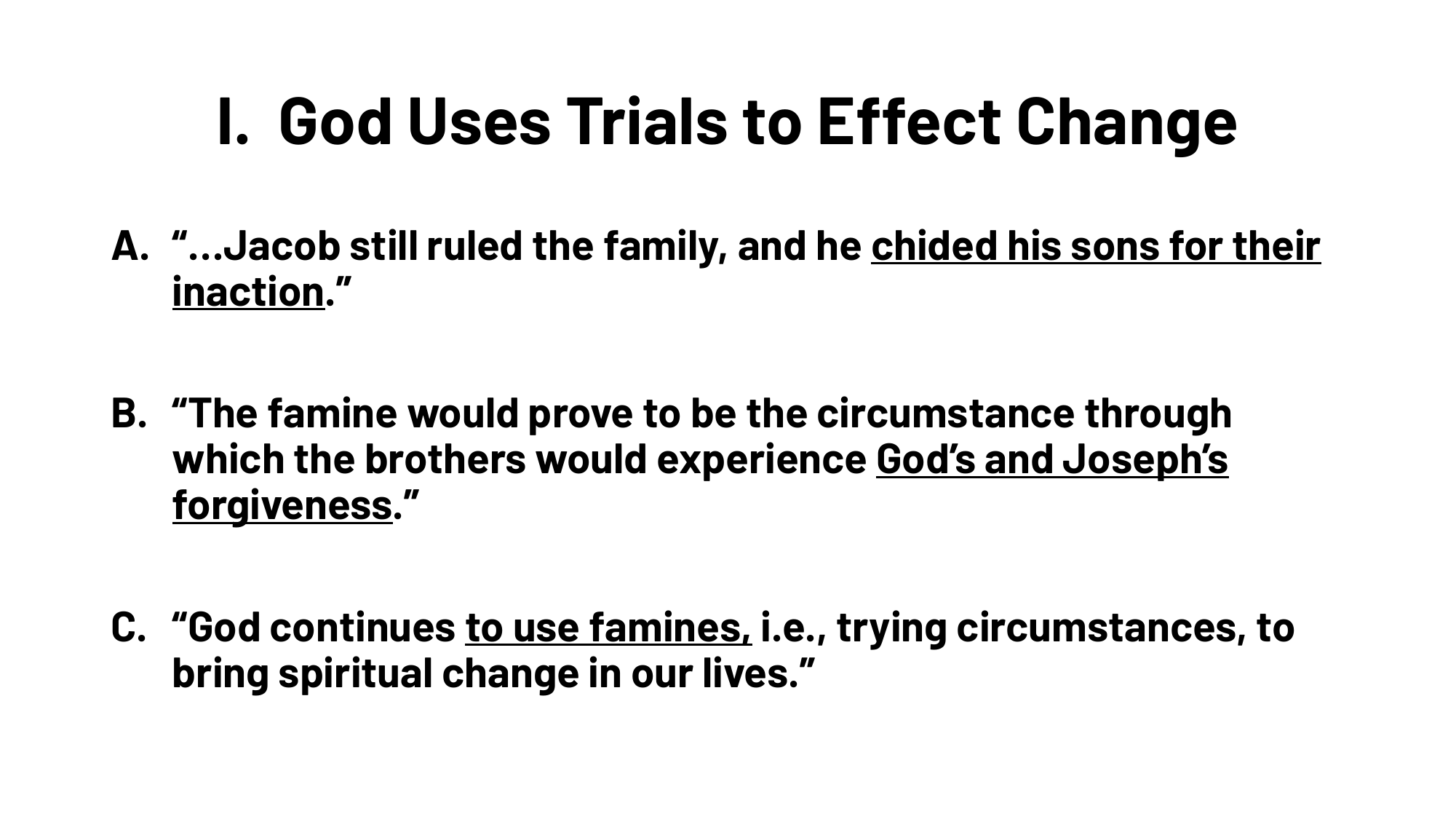

# I.  God Uses Trials to Effect Change
“…Jacob still ruled the family, and he chided his sons for their inaction.”

“The famine would prove to be the circumstance through which the brothers would experience God’s and Joseph’s forgiveness.”

“God continues to use famines, i.e., trying circumstances, to bring spiritual change in our lives.”